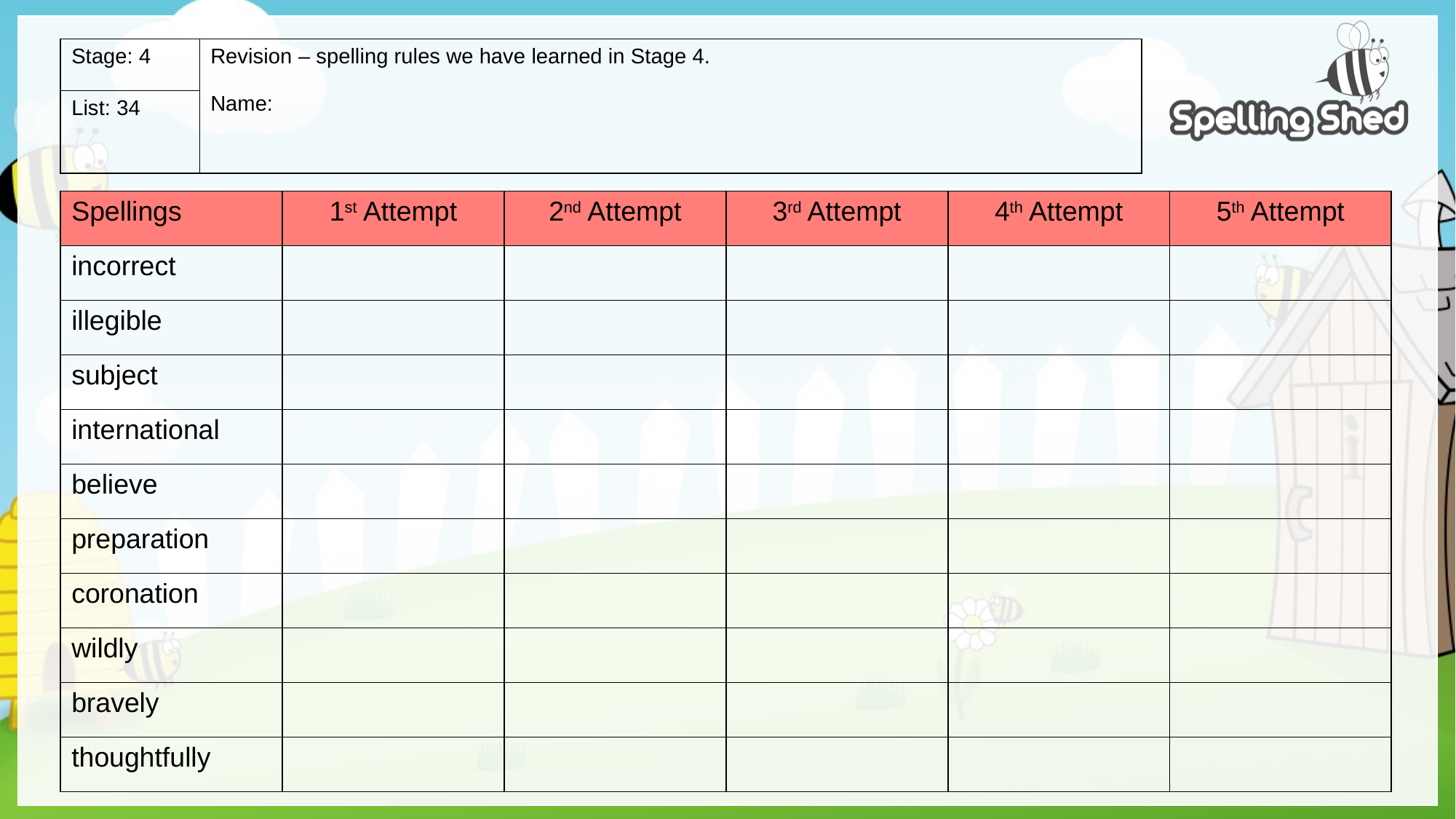

| Stage: 4 | Revision – spelling rules we have learned in Stage 4. Name: |
| --- | --- |
| List: 34 |  |
| Spellings | 1st Attempt | 2nd Attempt | 3rd Attempt | 4th Attempt | 5th Attempt |
| --- | --- | --- | --- | --- | --- |
| incorrect |  |  |  |  |  |
| illegible |  |  |  |  |  |
| subject |  |  |  |  |  |
| international |  |  |  |  |  |
| believe |  |  |  |  |  |
| preparation |  |  |  |  |  |
| coronation |  |  |  |  |  |
| wildly |  |  |  |  |  |
| bravely |  |  |  |  |  |
| thoughtfully |  |  |  |  |  |